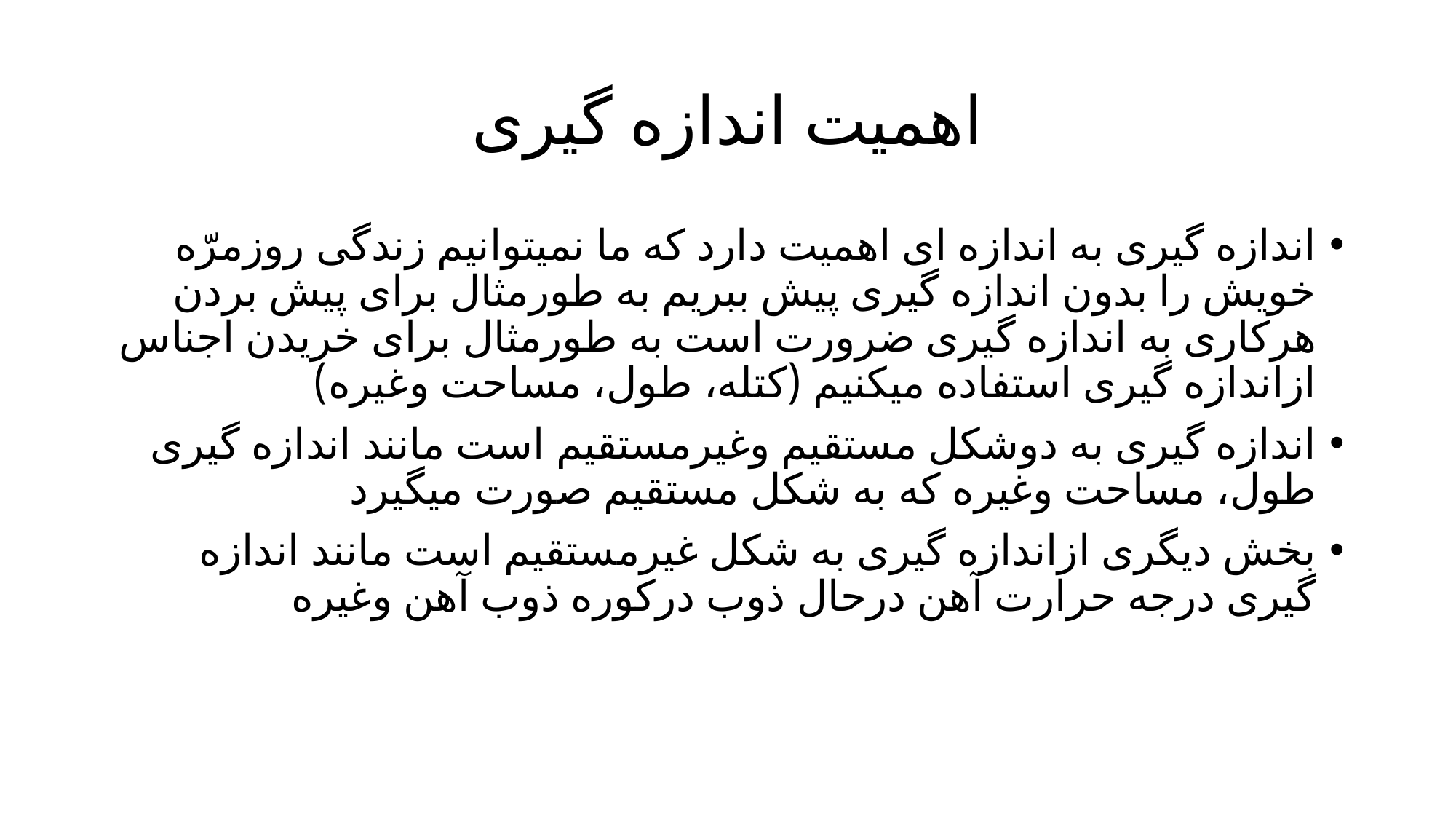

# اهمیت اندازه گیری
اندازه گیری به اندازه ای اهمیت دارد که ما نمیتوانیم زندگی روزمرّه خویش را بدون اندازه گیری پیش ببریم به طورمثال برای پیش بردن هرکاری به اندازه گیری ضرورت است به طورمثال برای خریدن اجناس ازاندازه گیری استفاده میکنیم (کتله، طول، مساحت وغیره)
اندازه گیری به دوشکل مستقیم وغیرمستقیم است مانند اندازه گیری طول، مساحت وغیره که به شکل مستقیم صورت میگیرد
بخش دیگری ازاندازه گیری به شکل غیرمستقیم است مانند اندازه گیری درجه حرارت آهن درحال ذوب درکوره ذوب آهن وغیره